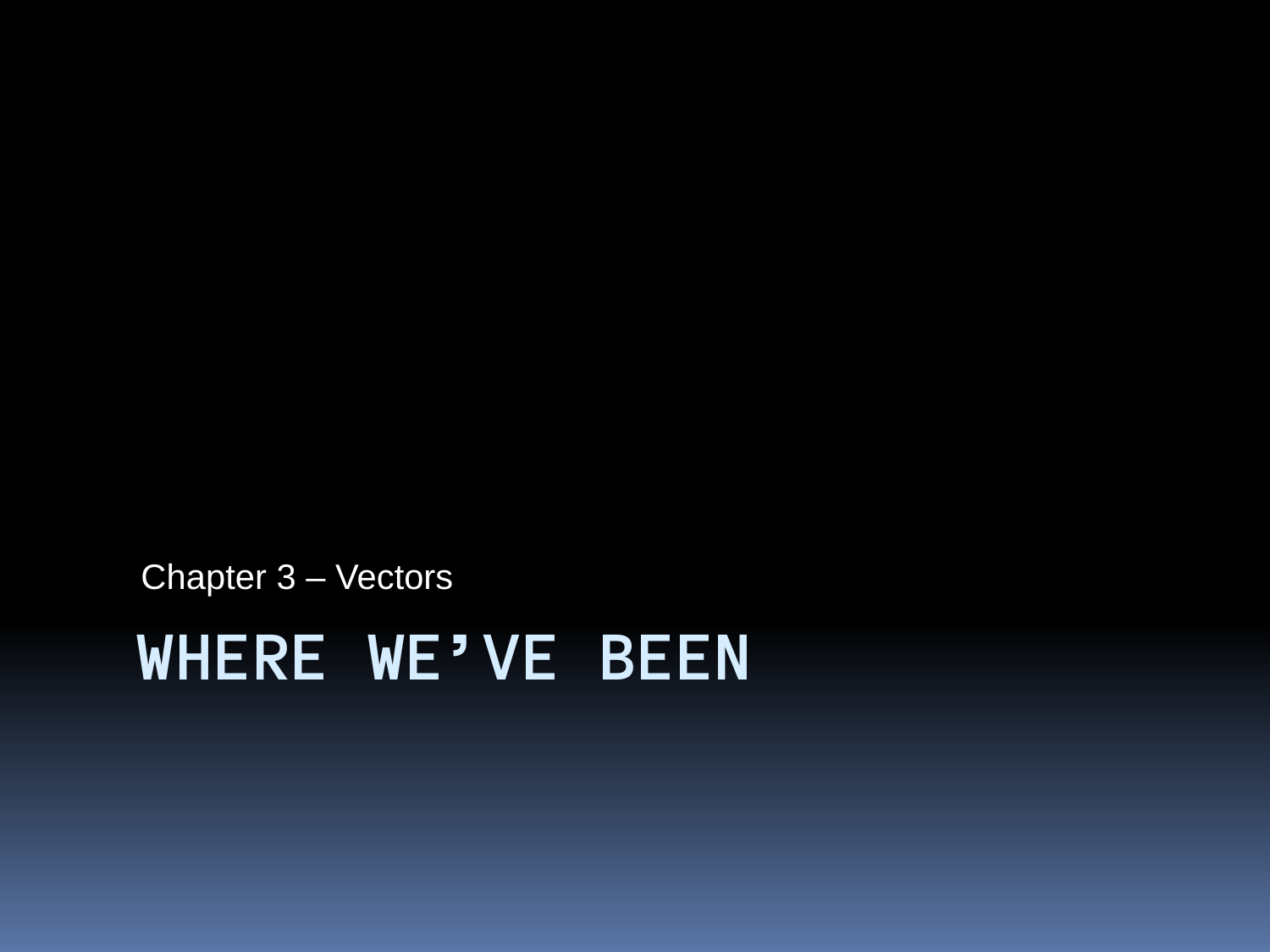

Chapter 3 – Vectors
# Where We’ve Been